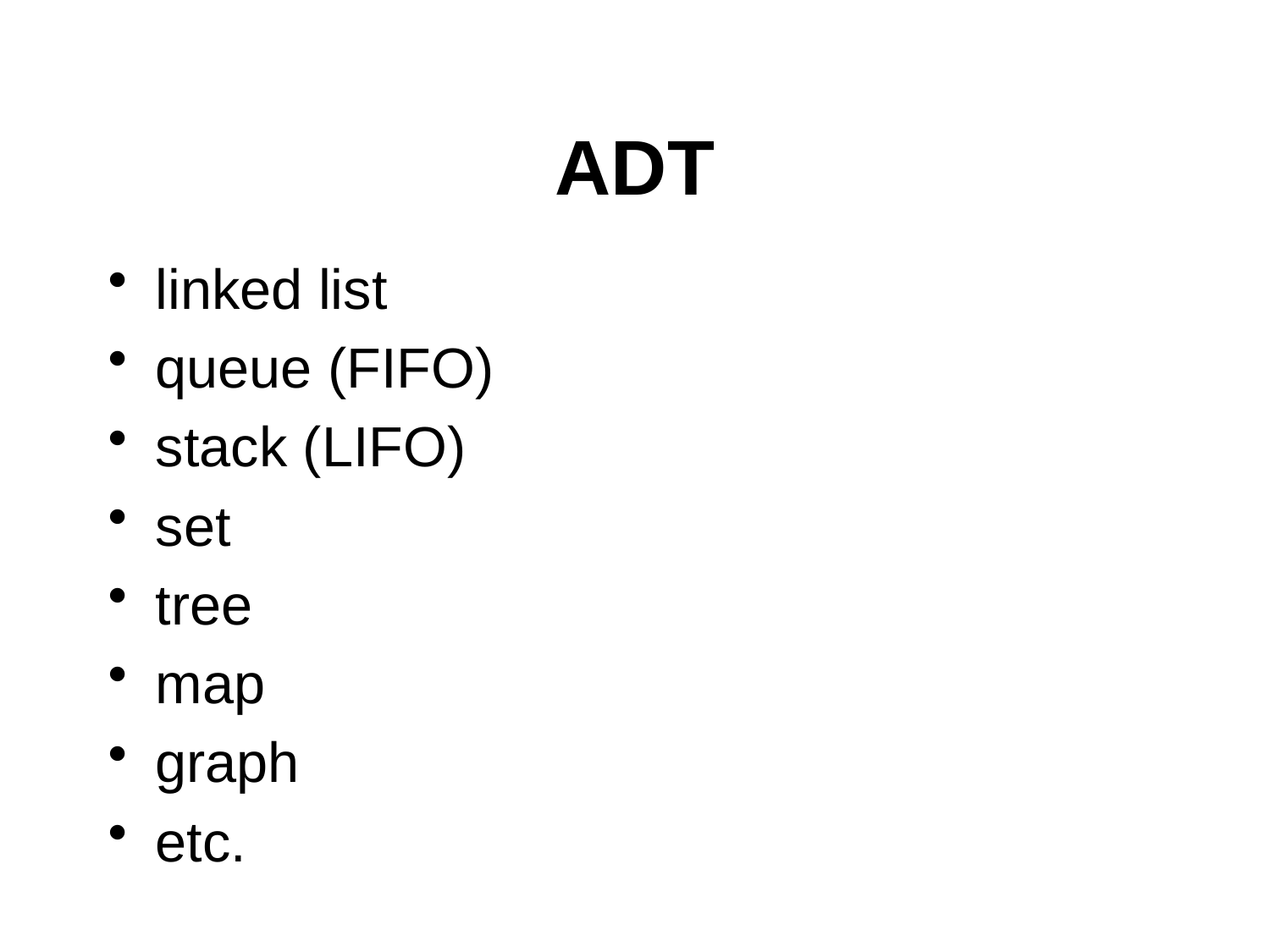

# ADT
linked list
queue (FIFO)
stack (LIFO)
set
tree
map
graph
etc.